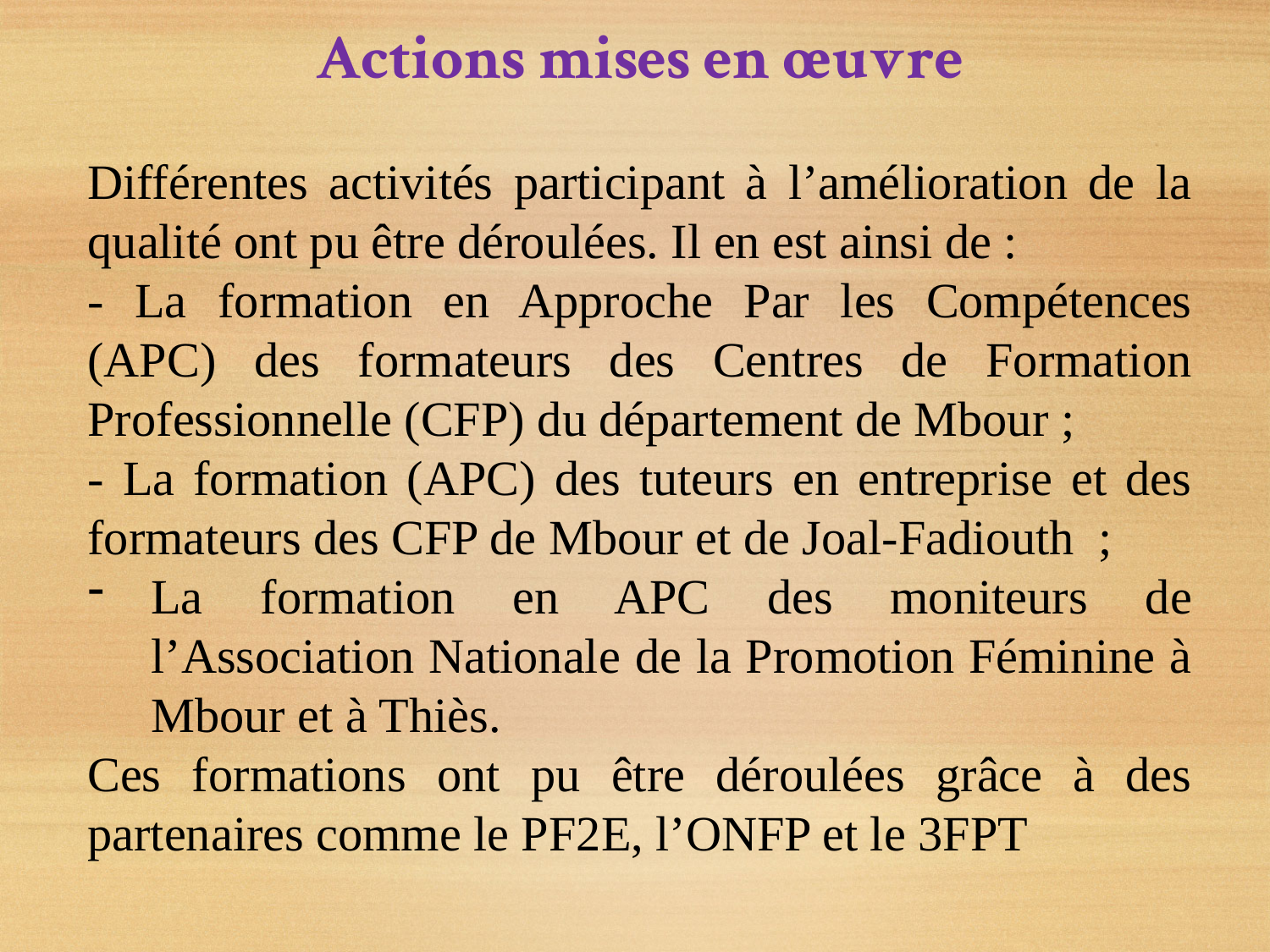

Actions mises en œuvre

Différentes activités participant à l’amélioration de la qualité ont pu être déroulées. Il en est ainsi de :
- La formation en Approche Par les Compétences (APC) des formateurs des Centres de Formation Professionnelle (CFP) du département de Mbour ;
- La formation (APC) des tuteurs en entreprise et des formateurs des CFP de Mbour et de Joal-Fadiouth  ;
La formation en APC des moniteurs de l’Association Nationale de la Promotion Féminine à Mbour et à Thiès.
Ces formations ont pu être déroulées grâce à des partenaires comme le PF2E, l’ONFP et le 3FPT